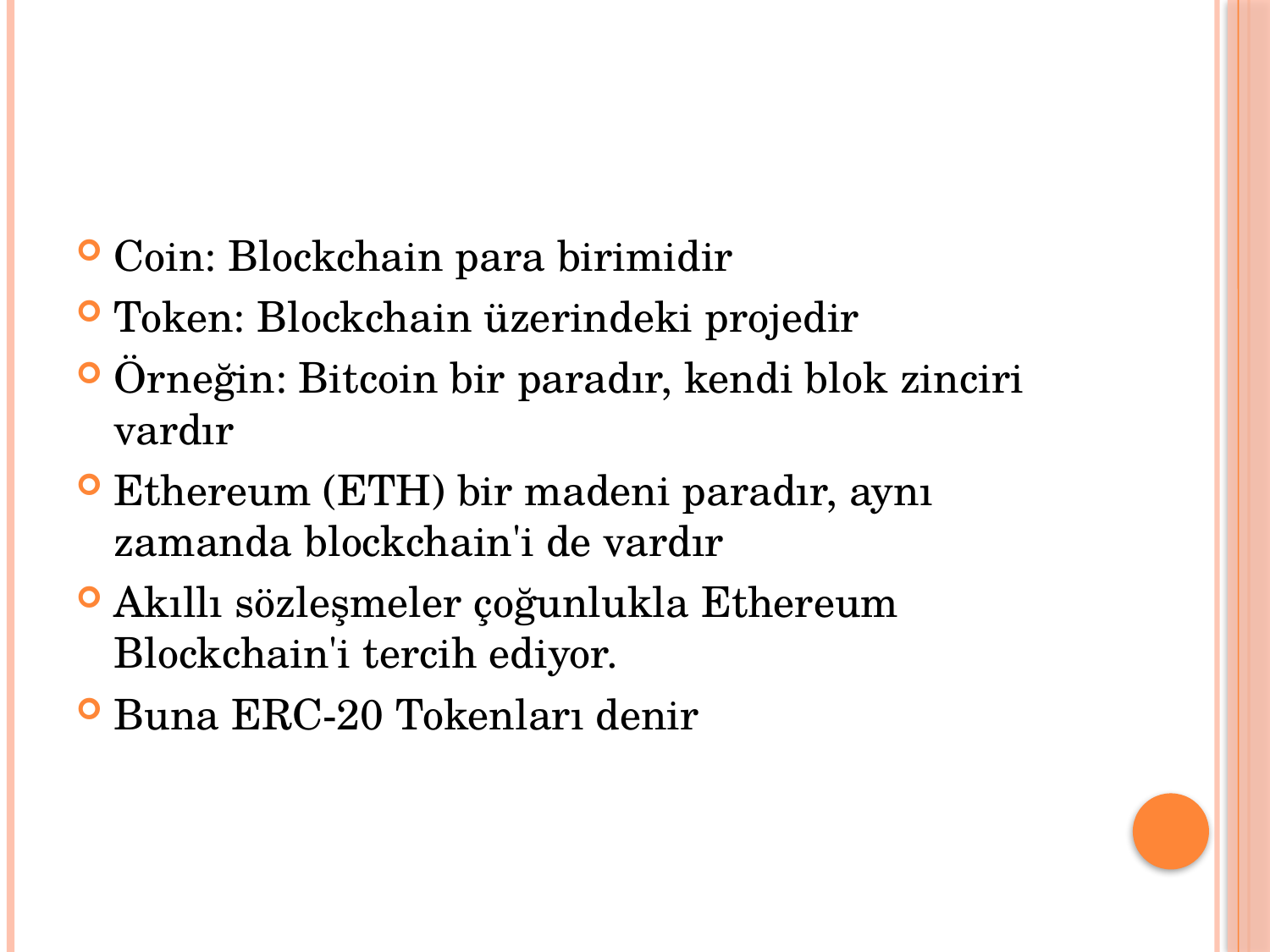

#
Coin: Blockchain para birimidir
Token: Blockchain üzerindeki projedir
Örneğin: Bitcoin bir paradır, kendi blok zinciri vardır
Ethereum (ETH) bir madeni paradır, aynı zamanda blockchain'i de vardır
Akıllı sözleşmeler çoğunlukla Ethereum Blockchain'i tercih ediyor.
Buna ERC-20 Tokenları denir